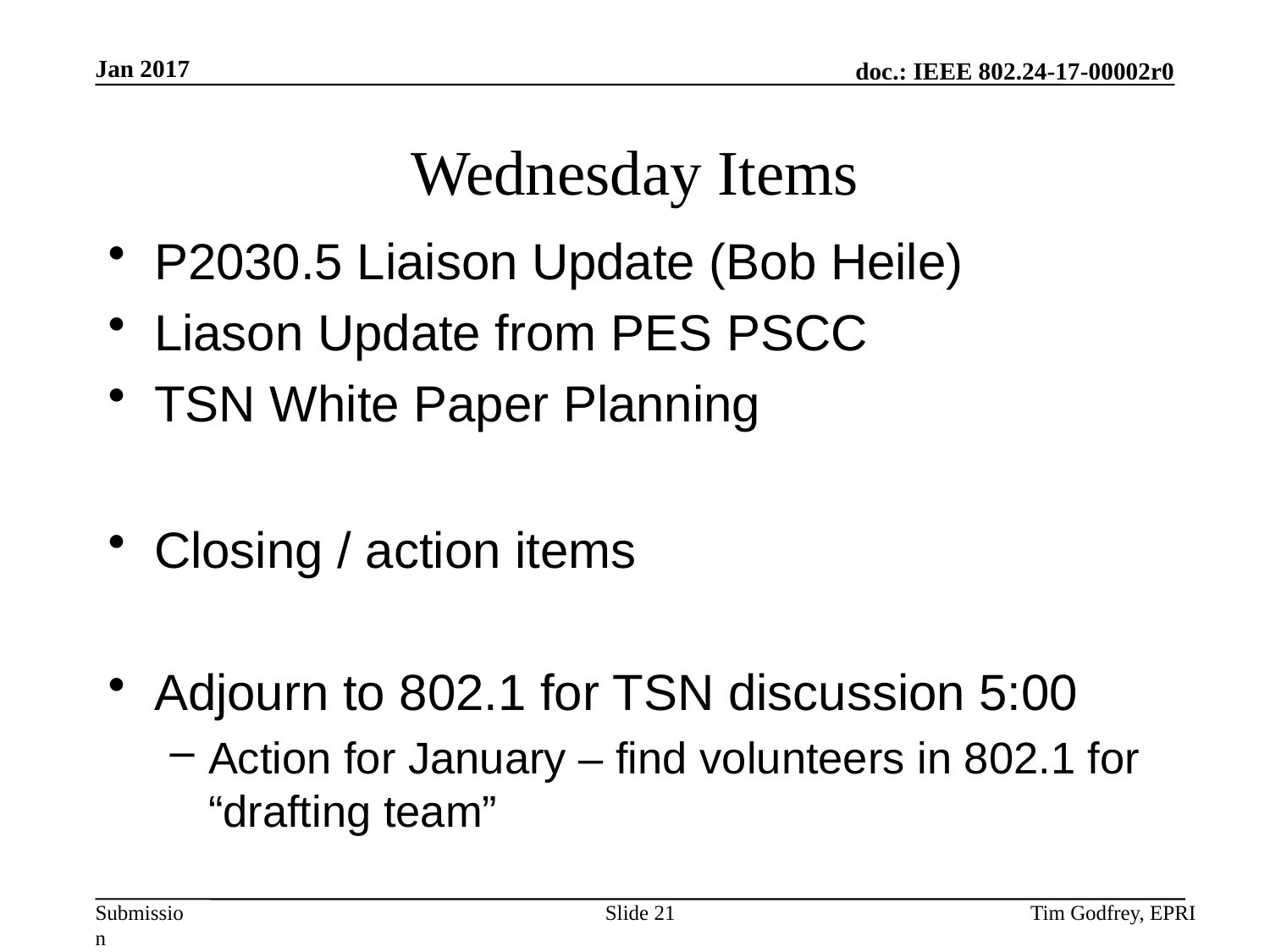

# Wednesday Items
P2030.5 Liaison Update (Bob Heile)
Liason Update from PES PSCC
TSN White Paper Planning

Closing / action items

Adjourn to 802.1 for TSN discussion 5:00
Action for January – find volunteers in 802.1 for “drafting team”

Slide 21
Tim Godfrey, EPRI